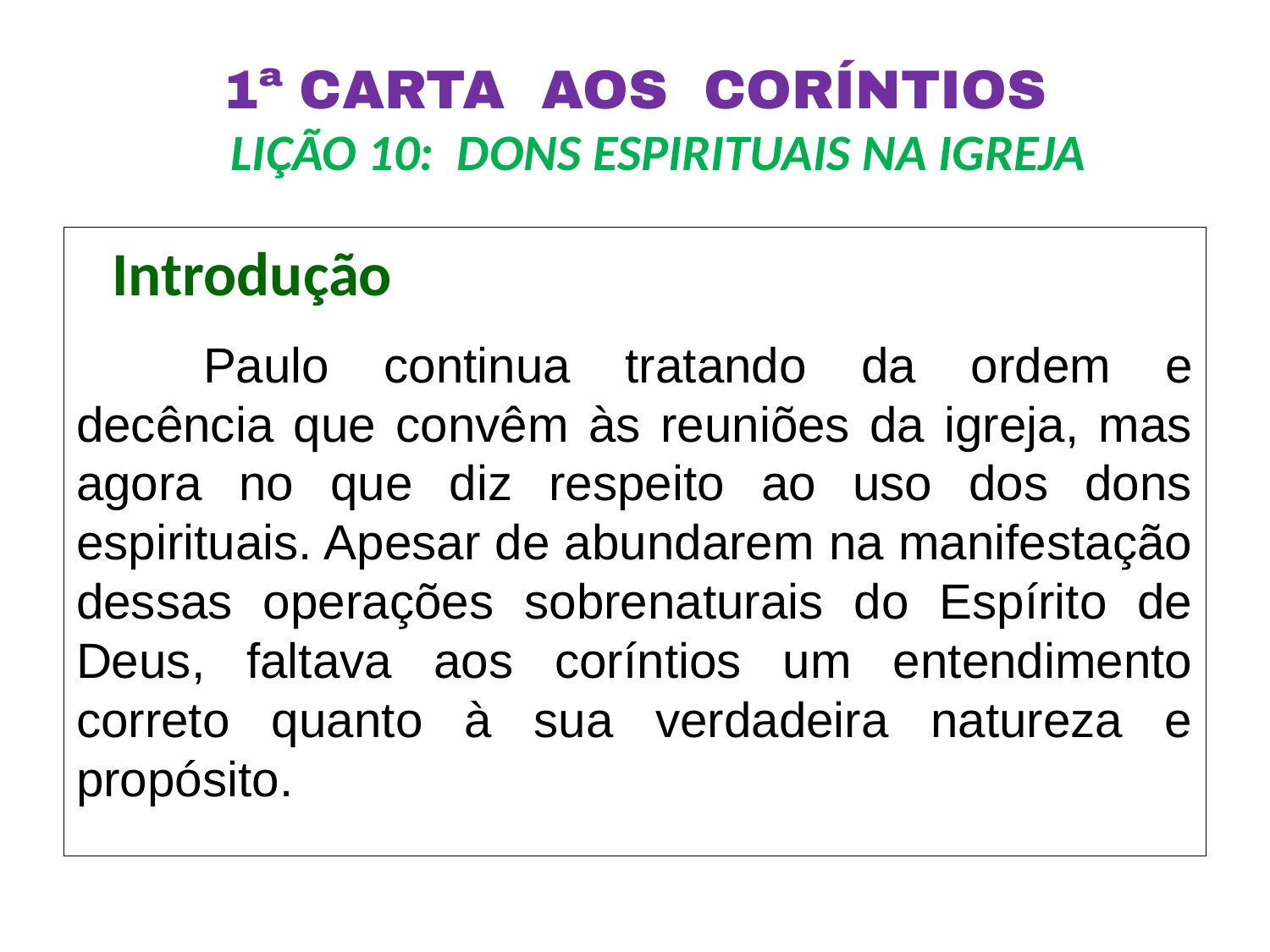

# 1ª CARTA  AOS  CORÍNTIOS LIÇÃO 10:  DONS ESPIRITUAIS NA IGREJA
   Introdução

	Paulo continua tratando da ordem e decência que convêm às reuniões da igreja, mas agora no que diz respeito ao uso dos dons espirituais. Apesar de abundarem na manifestação dessas operações sobrenaturais do Espírito de Deus, faltava aos coríntios um entendimento correto quanto à sua verdadeira natureza e propósito.